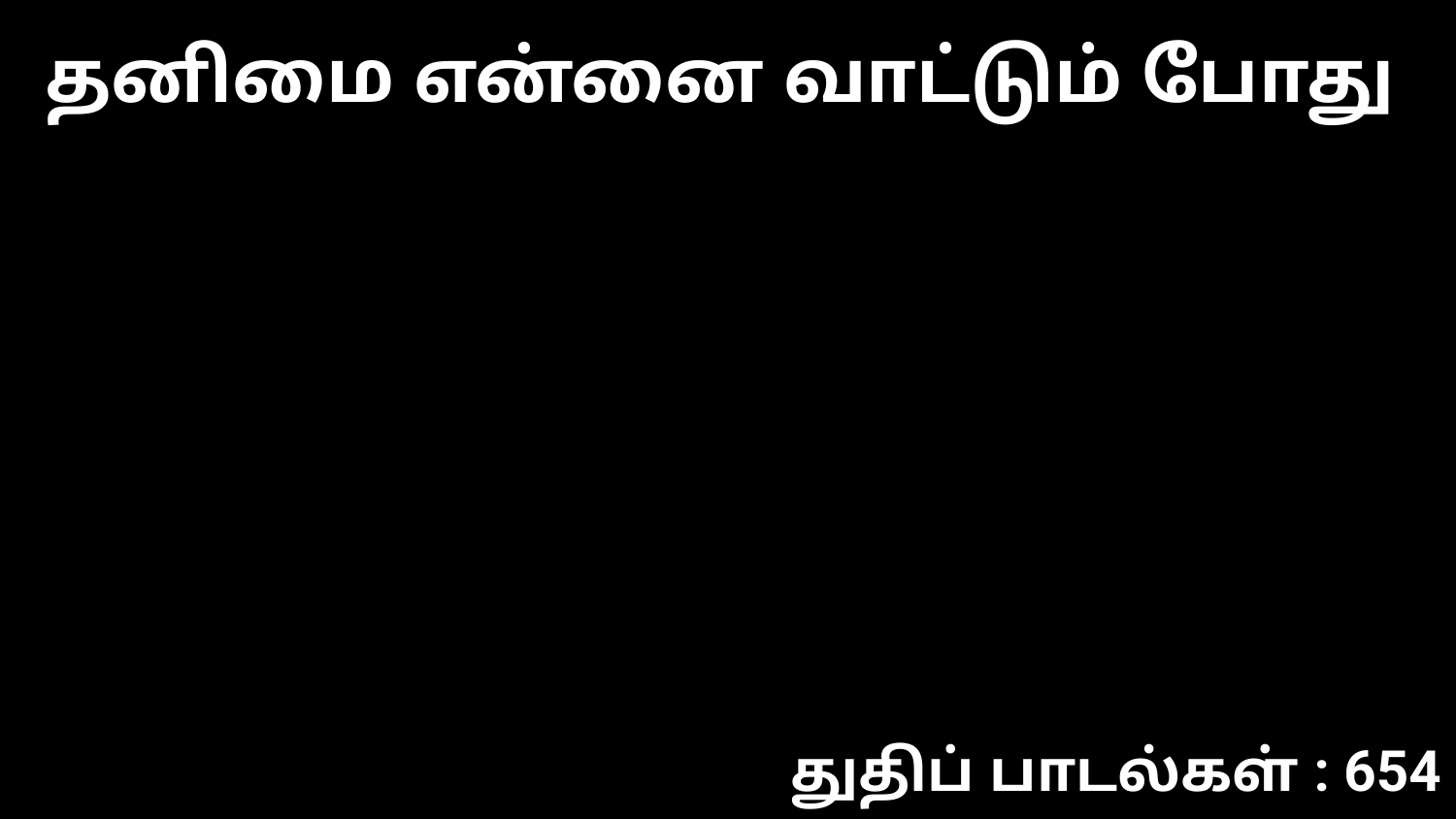

தனிமை என்னை வாட்டும் போது
துதிப் பாடல்கள் : 654